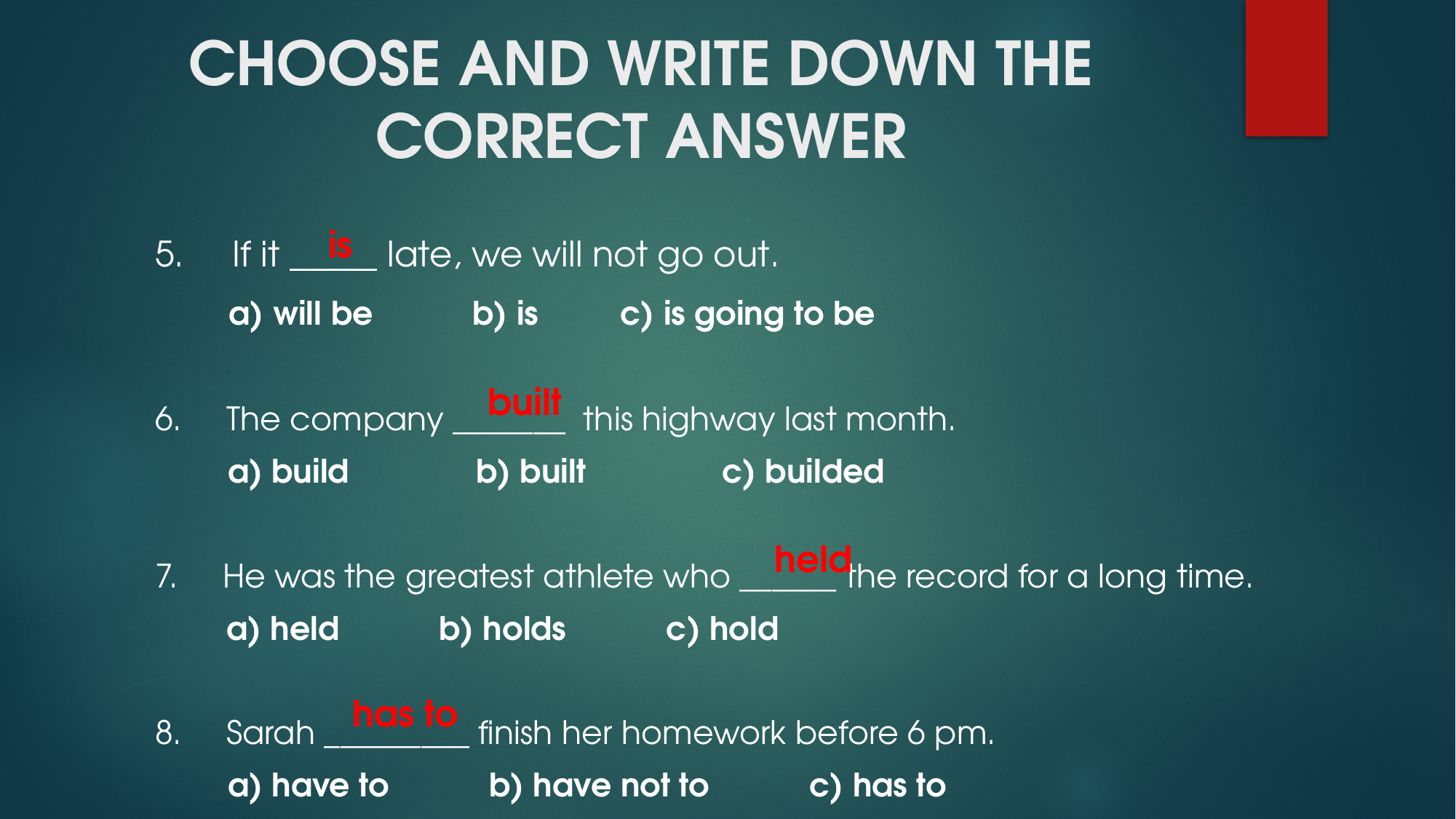

# CHOOSE AND WRITE DOWN THE CORRECT ANSWER

5.     If it _____ late, we will not go out.
       a) will be           b) is         c) is going to be

6.     The company _______  this highway last month.
        a) build              b) built               c) builded

7.     He was the greatest athlete who ______ the record for a long time.
        a) held           b) holds           c) hold

8.     Sarah _________ finish her homework before 6 pm.
        a) have to           b) have not to           c) has to

is
built
held
has to